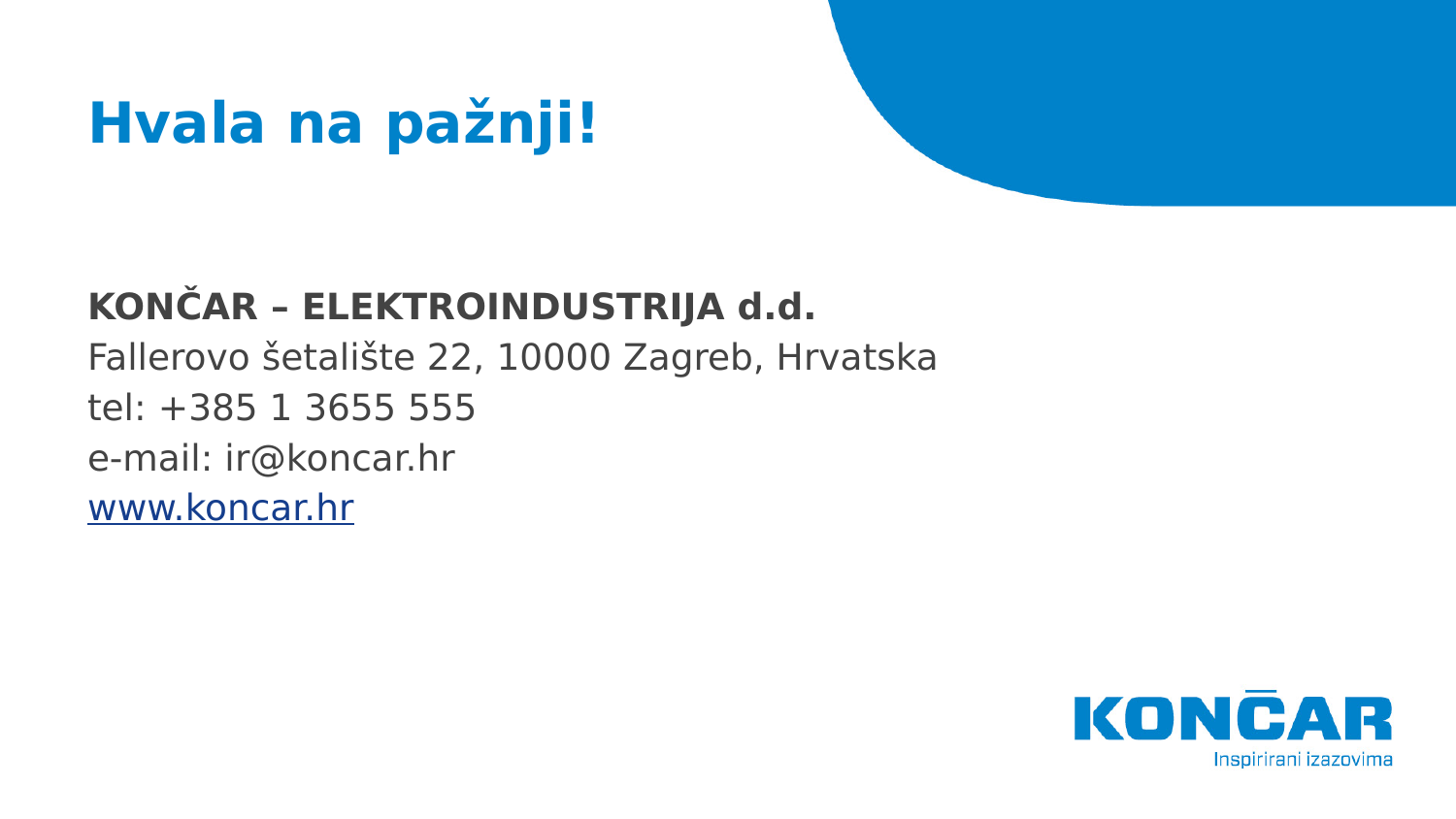

Hvala na pažnji!
KONČAR – ELEKTROINDUSTRIJA d.d.
Fallerovo šetalište 22, 10000 Zagreb, Hrvatska
tel: +385 1 3655 555
e-mail: ir@koncar.hr
www.koncar.hr